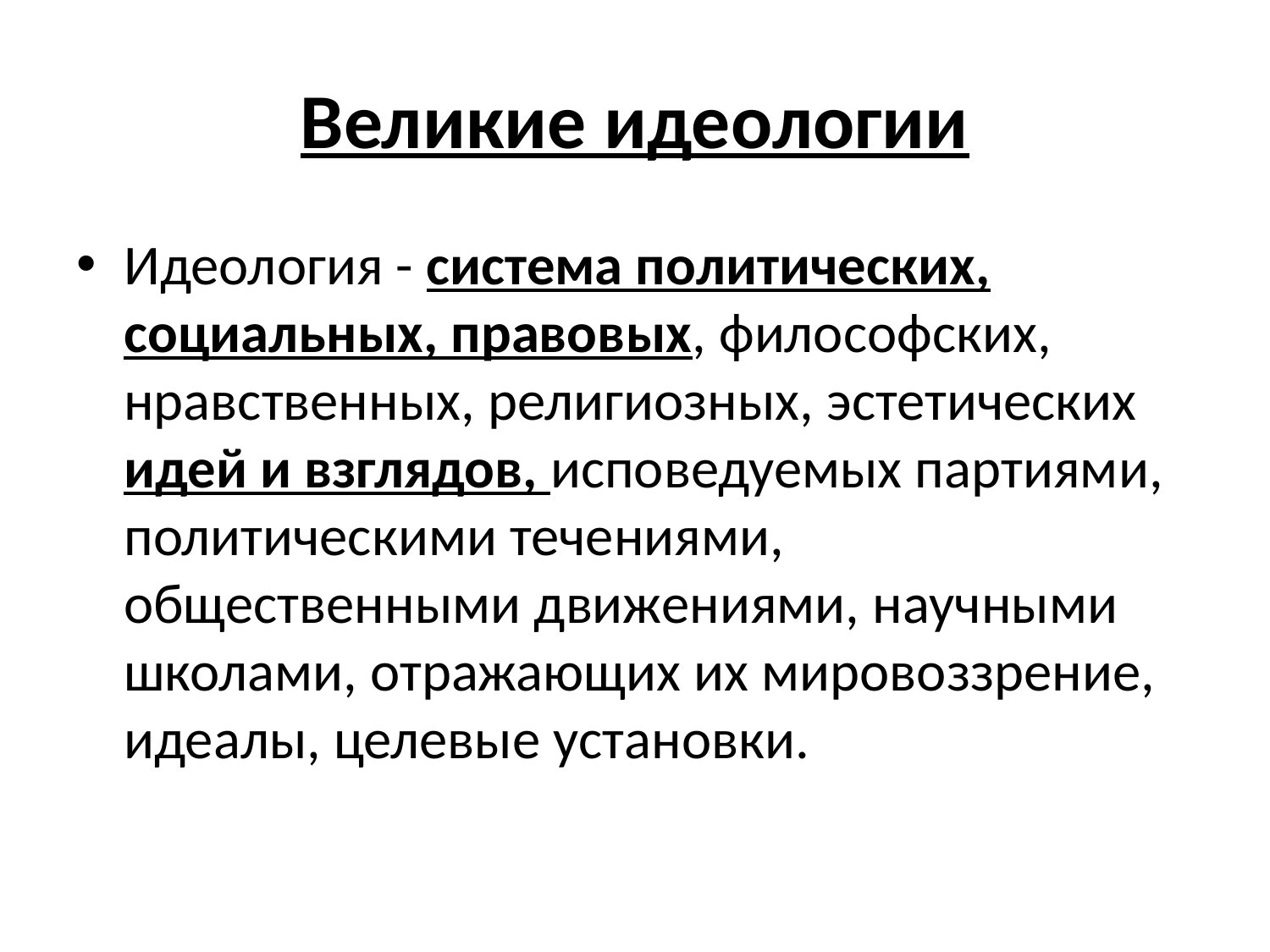

# Великие идеологии
Идеология - система политических, социальных, правовых, философских, нравственных, религиозных, эстетических идей и взглядов, исповедуемых партиями, политическими течениями, общественными движениями, научными школами, отражающих их мировоззрение, идеалы, целевые установки.